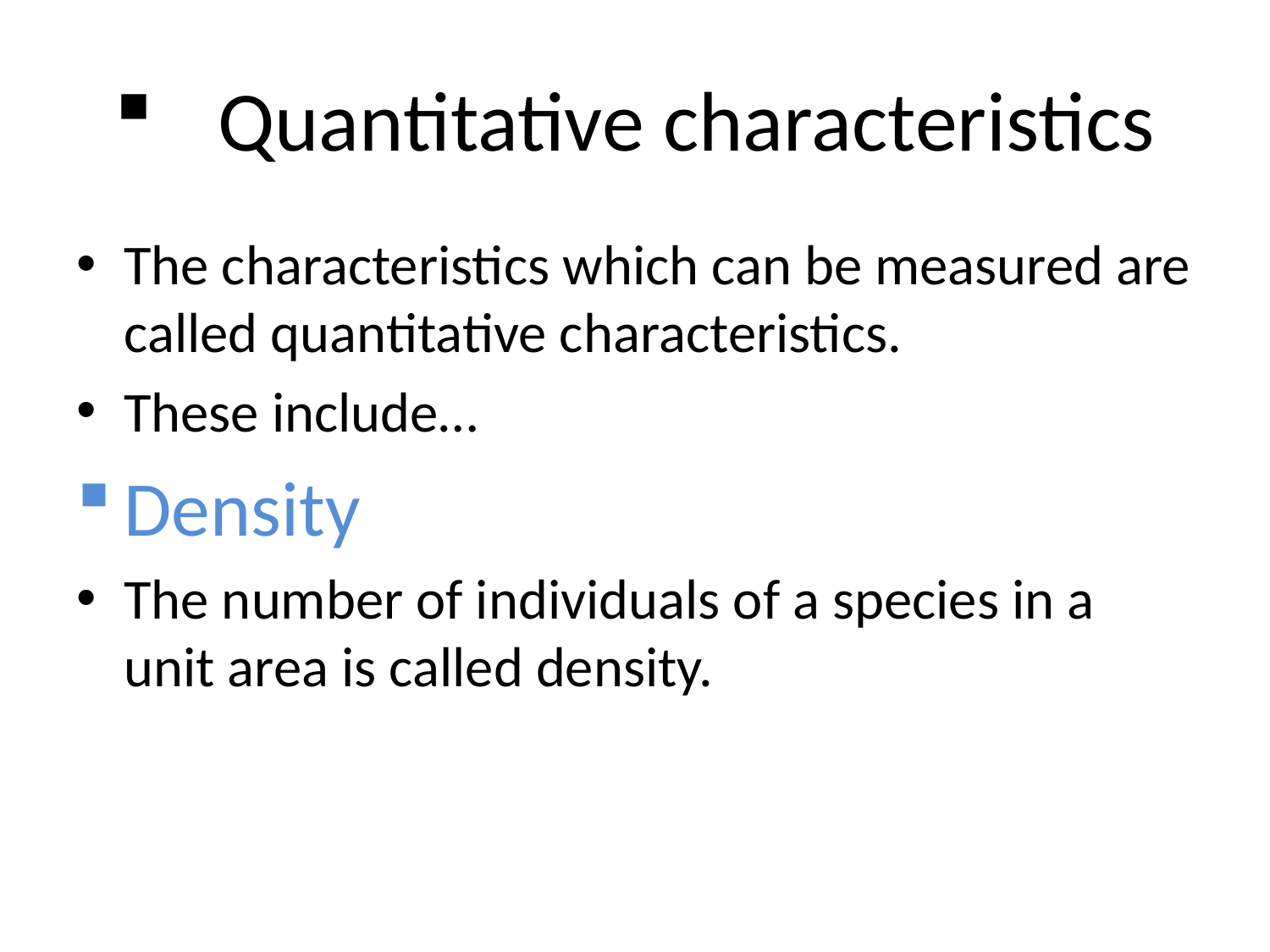

# Quantitative characteristics
The characteristics which can be measured are called quantitative characteristics.
These include…
Density
The number of individuals of a species in a unit area is called density.